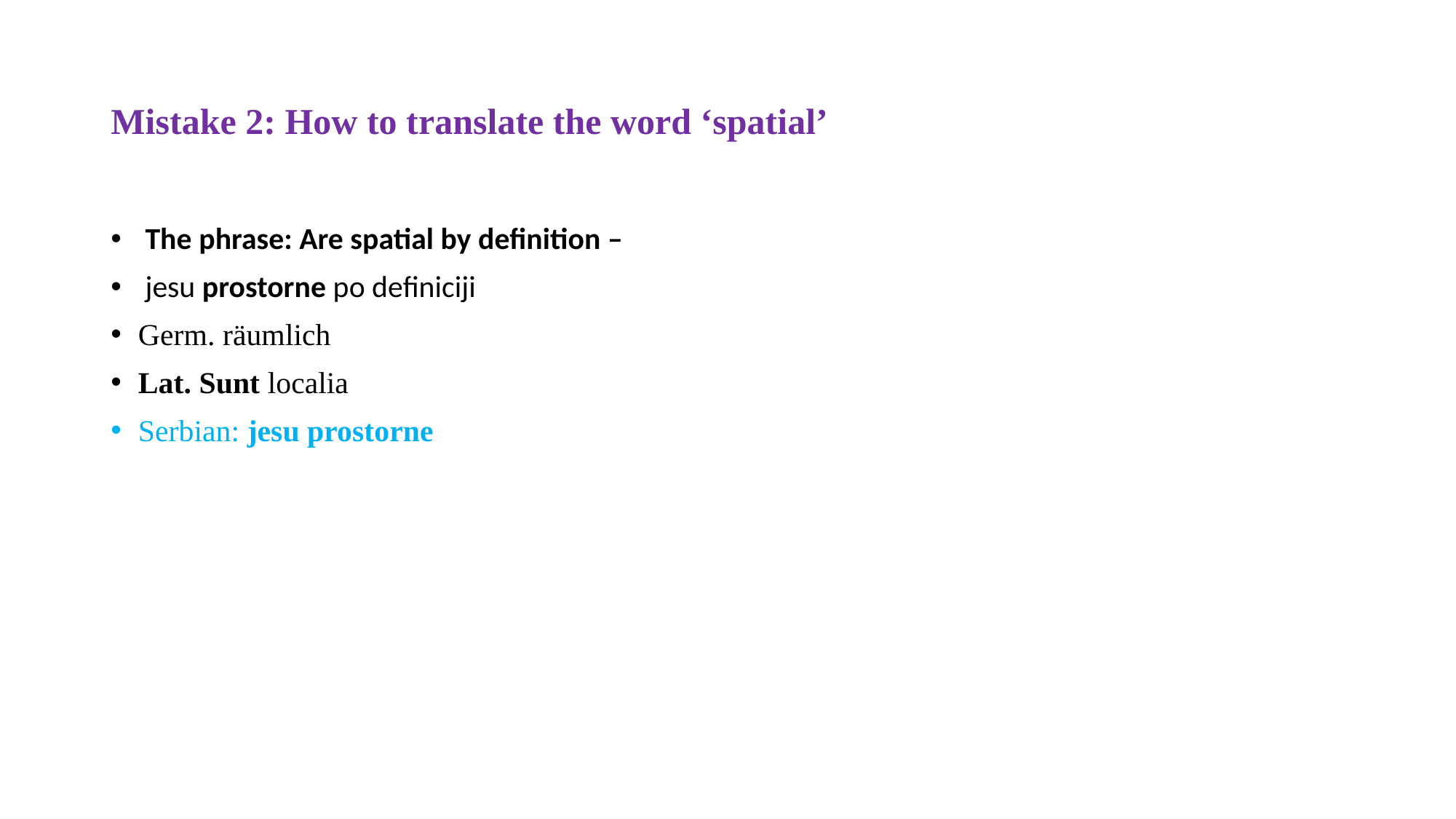

# Mistake 2: How to translate the word ‘spatial’
 The phrase: Are spatial by definition –
 jesu prostorne po definiciji
Germ. räumlich
Lat. Sunt localia
Serbian: jesu prostorne